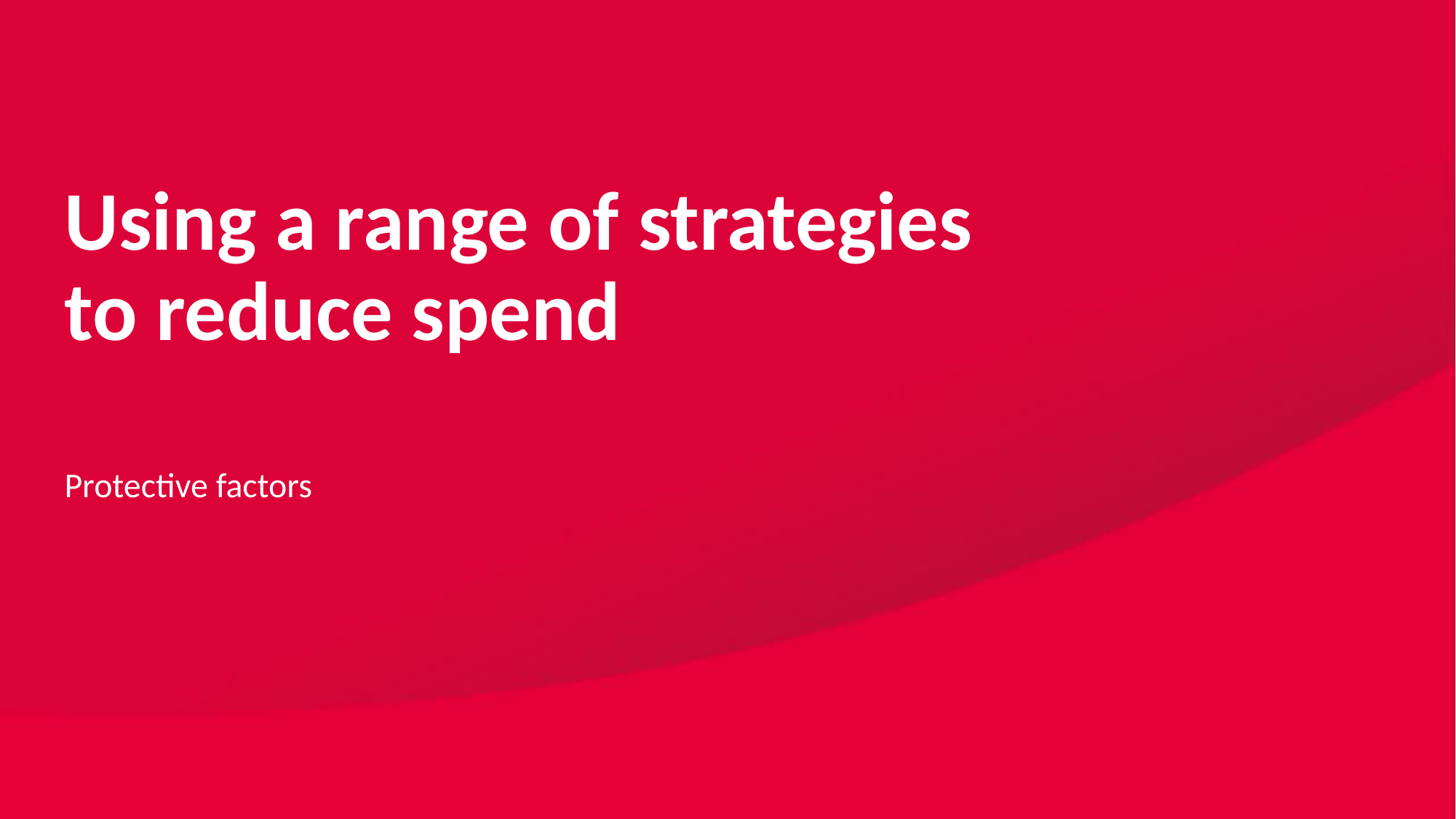

# Using a range of strategies to reduce spend
Protective factors